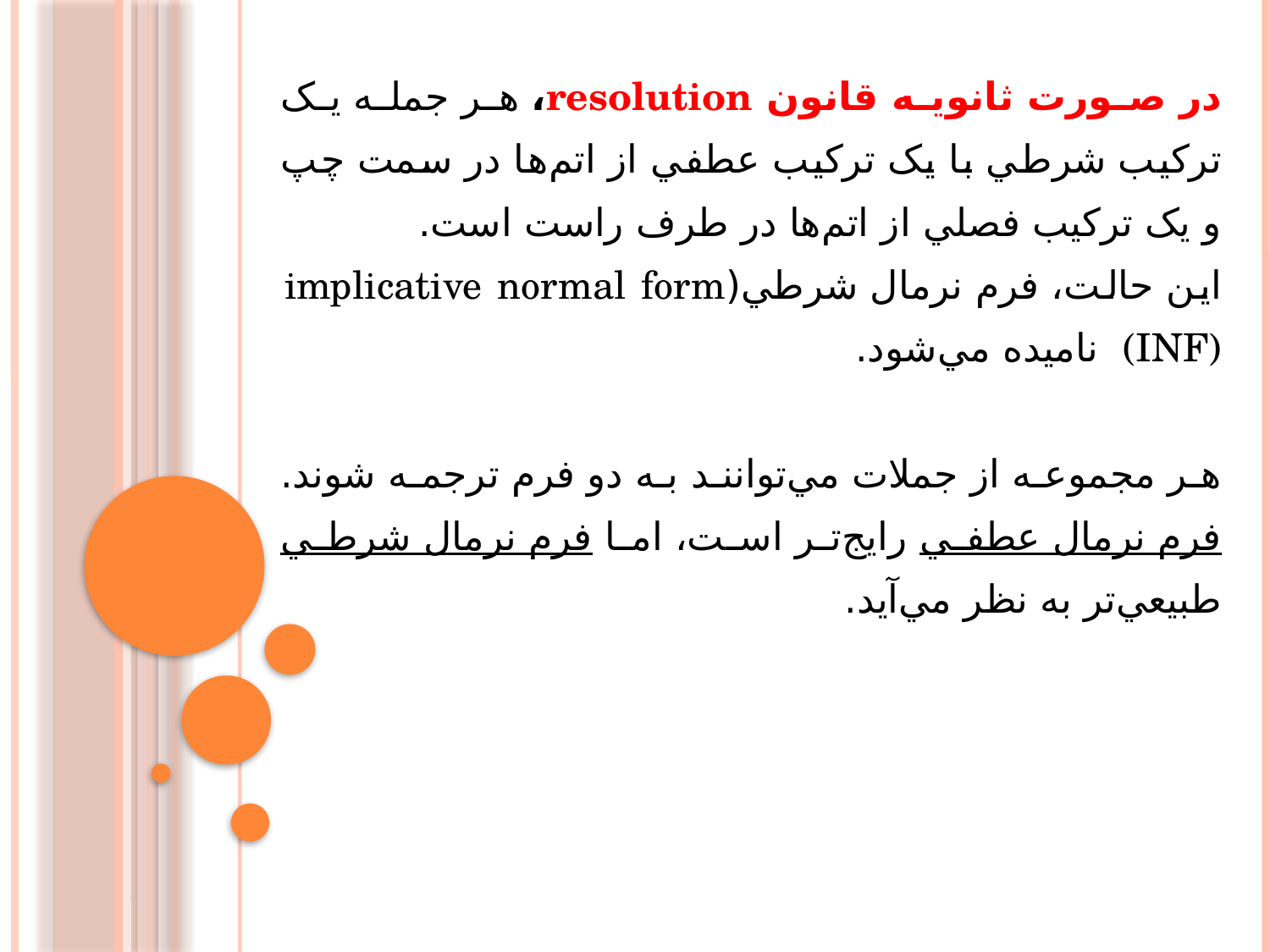

در صورت ثانويه قانون resolution، هر جمله يک ترکيب شرطي با يک ترکيب عطفي از اتم‌ها در سمت چپ و يک ترکيب فصلي از اتم‌ها در طرف راست است.
اين حالت، فرم نرمال شرطي(implicative normal form (INF)  ناميده مي‌شود.

هر مجموعه از جملات مي‌توانند به دو فرم ترجمه شوند. فرم نرمال عطفي رايج‌تر است، اما فرم نرمال شرطي طبيعي‌تر به نظر مي‌آيد.